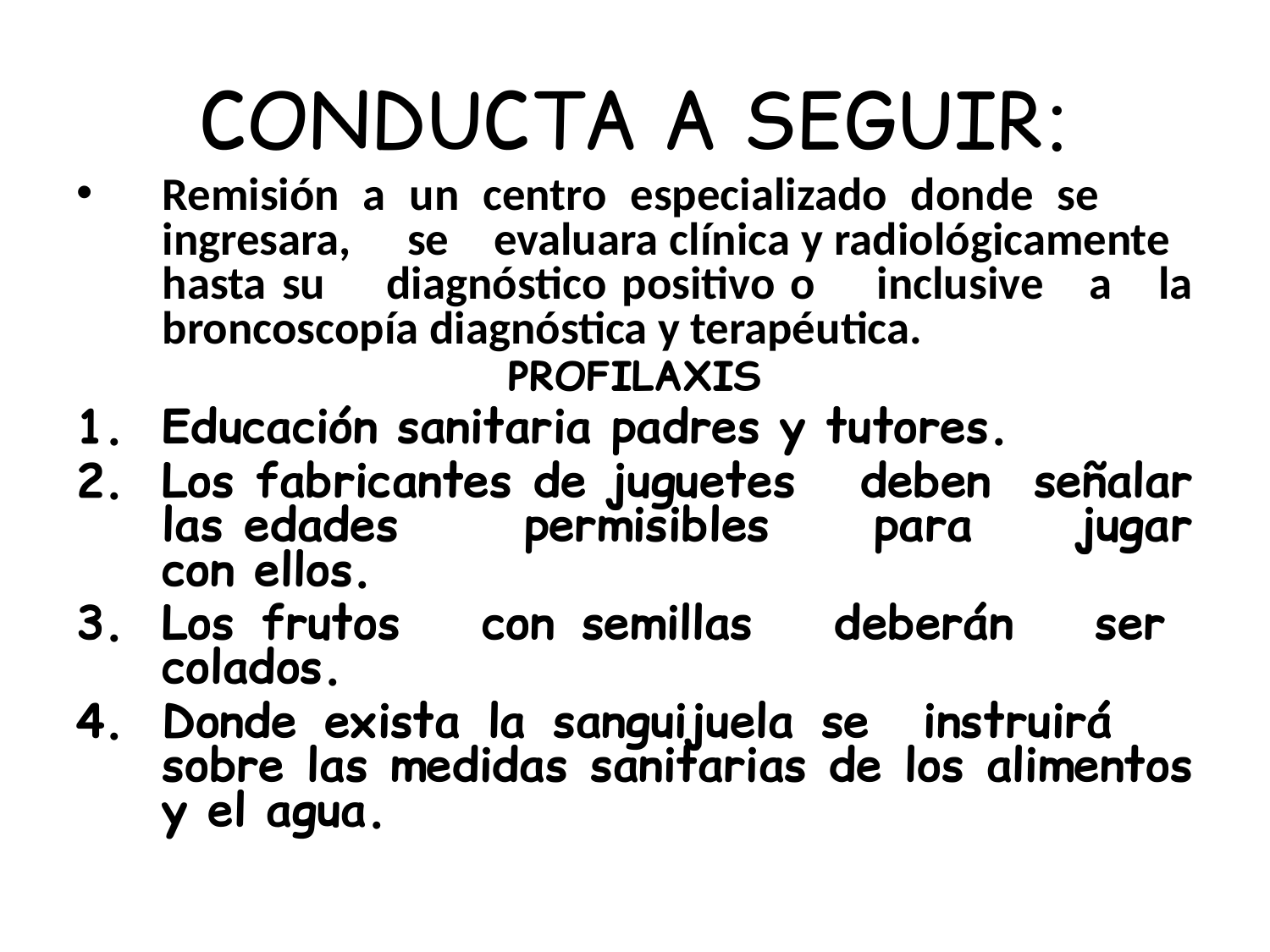

# CONDUCTA A SEGUIR:
Remisión a un centro especializado donde se     ingresara,     se    evaluara clínica y radiológicamente   hasta su    diagnóstico positivo o    inclusive   a   la broncoscopía diagnóstica y terapéutica.
PROFILAXIS
Educación sanitaria padres y tutores.
Los fabricantes de juguetes   deben  señalar las edades      permisibles     para     jugar con ellos.
Los frutos   con semillas   deberán   ser  colados.
Donde exista la sanguijuela se  instruirá    sobre las medidas sanitarias de los alimentos y el agua.